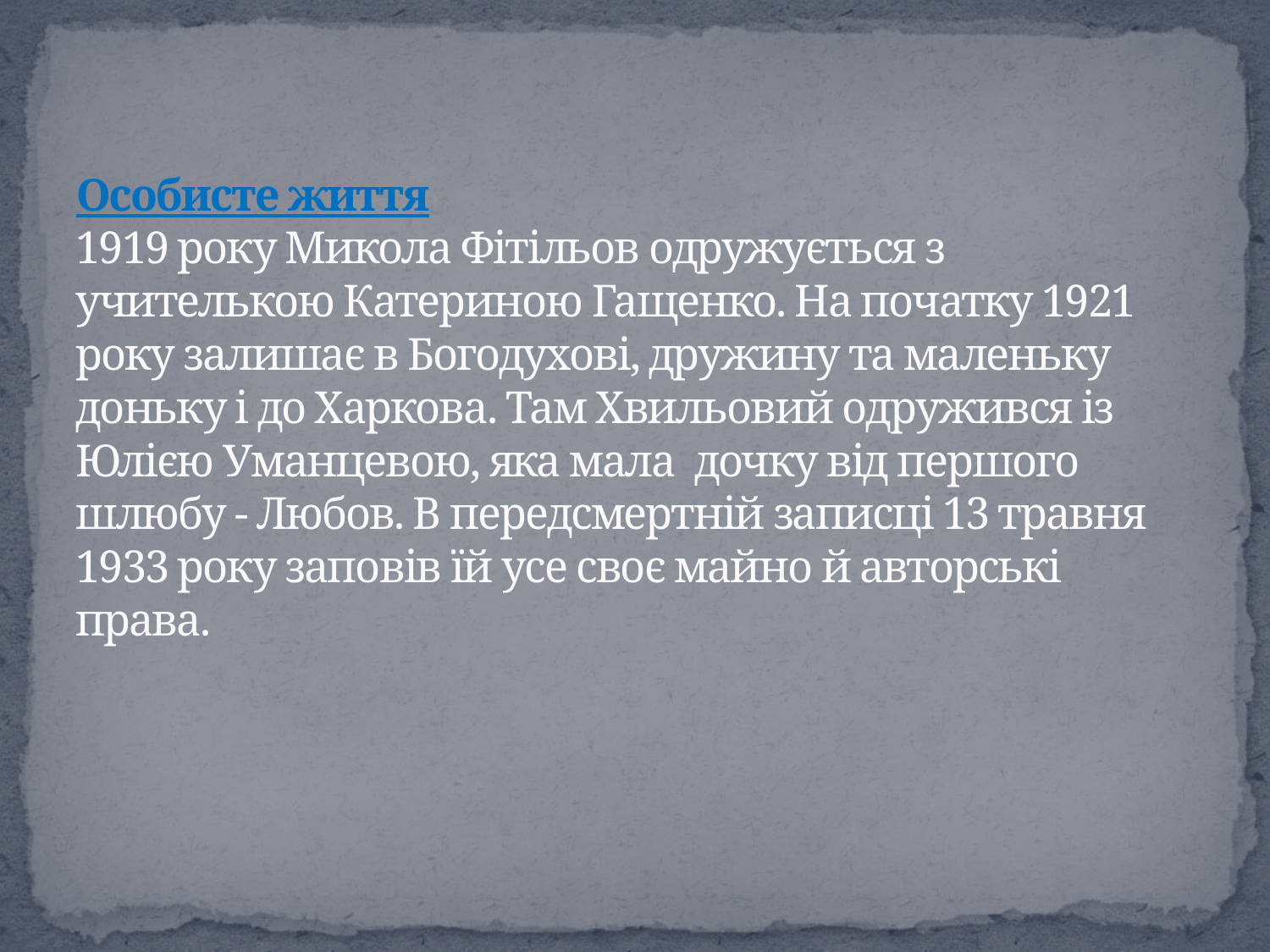

# Особисте життя 1919 року Микола Фітільов одружується з учителькою Катериною Гащенко. На початку 1921 року залишає в Богодухові, дружину та маленьку доньку і до Харкова. Там Хвильовий одружився із Юлією Уманцевою, яка мала  дочку від першого шлюбу - Любов. В передсмертній записці 13 травня 1933 року заповів їй усе своє майно й авторські права.